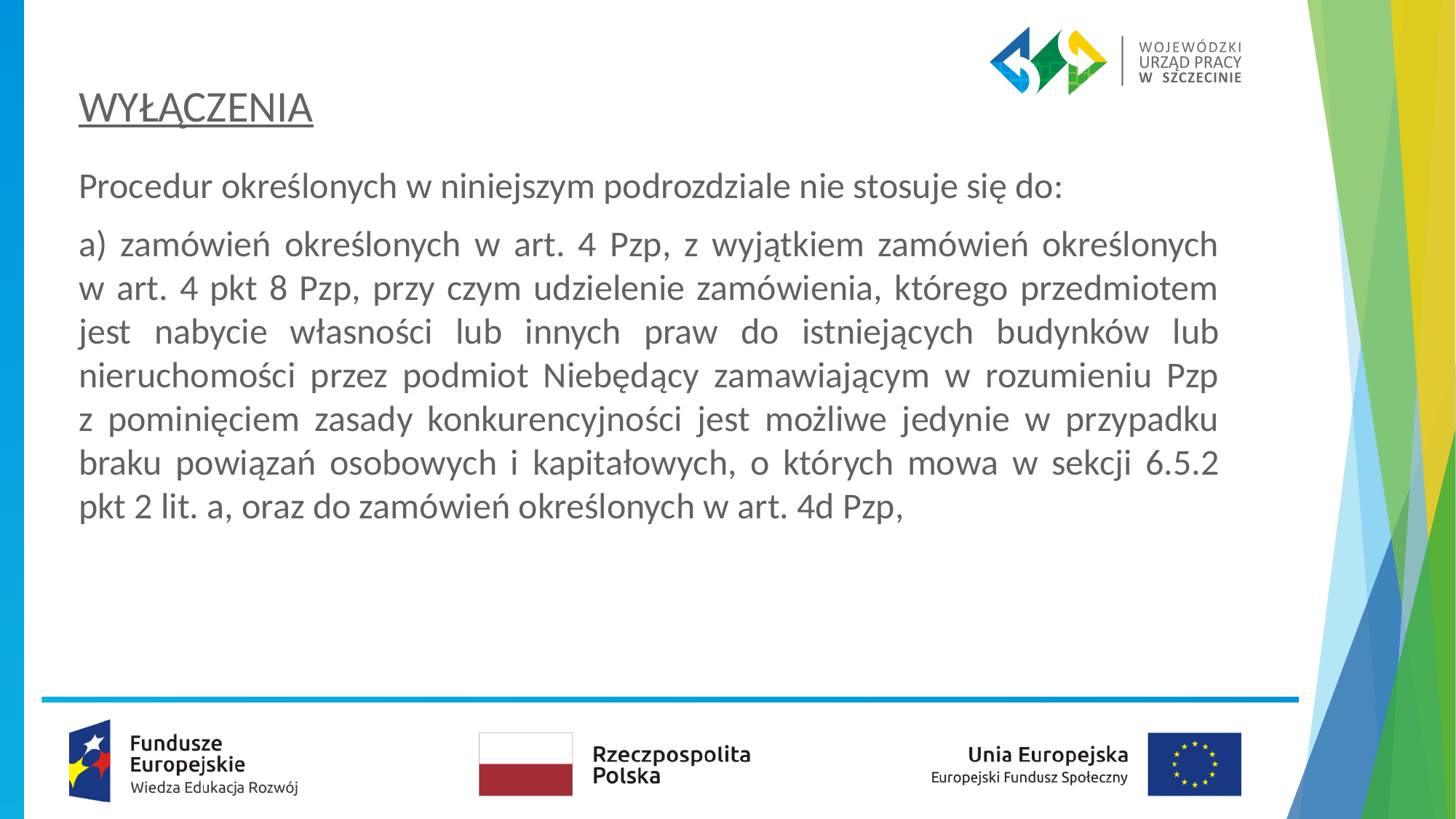

# WYŁĄCZENIA
Procedur określonych w niniejszym podrozdziale nie stosuje się do:
a) zamówień określonych w art. 4 Pzp, z wyjątkiem zamówień określonych
w art. 4 pkt 8 Pzp, przy czym udzielenie zamówienia, którego przedmiotem jest nabycie własności lub innych praw do istniejących budynków lub nieruchomości przez podmiot Niebędący zamawiającym w rozumieniu Pzp
z pominięciem zasady konkurencyjności jest możliwe jedynie w przypadku braku powiązań osobowych i kapitałowych, o których mowa w sekcji 6.5.2 pkt 2 lit. a, oraz do zamówień określonych w art. 4d Pzp,